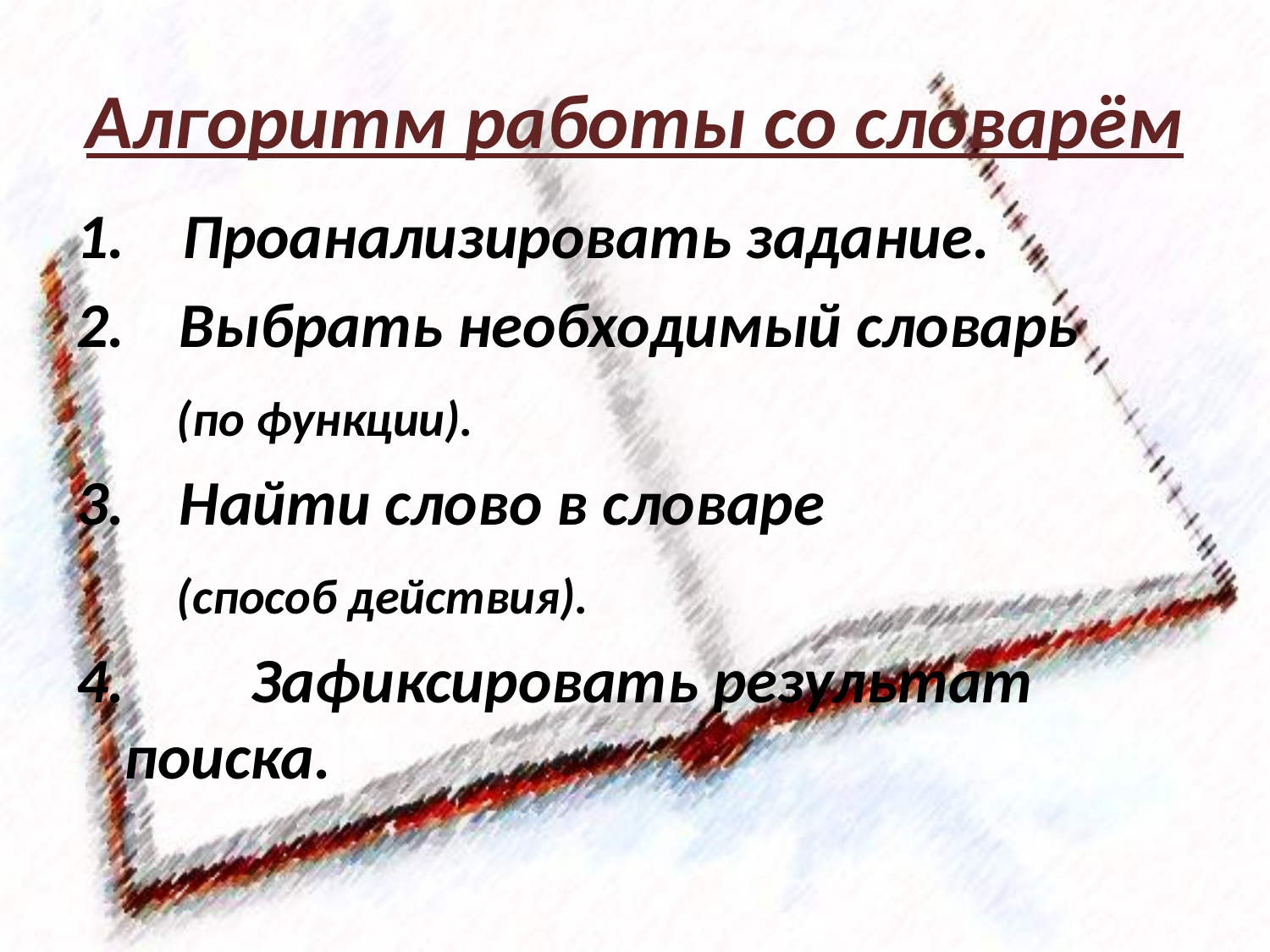

# Алгоритм работы со словарём
1.    Проанализировать задание.
Выбрать необходимый словарь
       (по функции).
Найти слово в словаре
       (способ действия).
4.	Зафиксировать результат поиска.